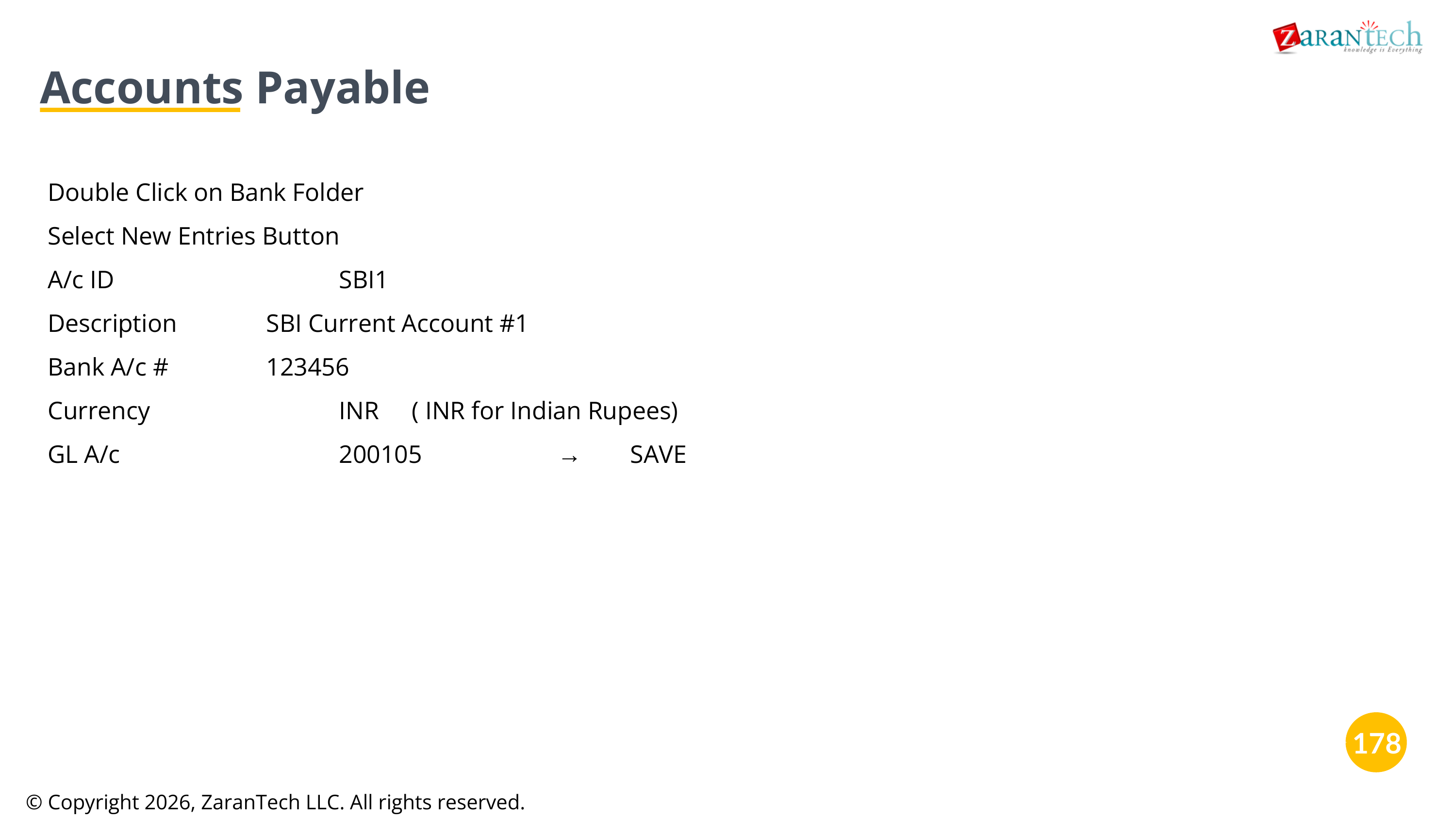

Accounts Payable

Double Click on Bank Folder
Select New Entries Button
A/c ID				SBI1
Description		SBI Current Account #1
Bank A/c #		123456
Currency			INR	( INR for Indian Rupees)
GL A/c				200105		→	SAVE

178
178
© Copyright 2026, ZaranTech LLC. All rights reserved.